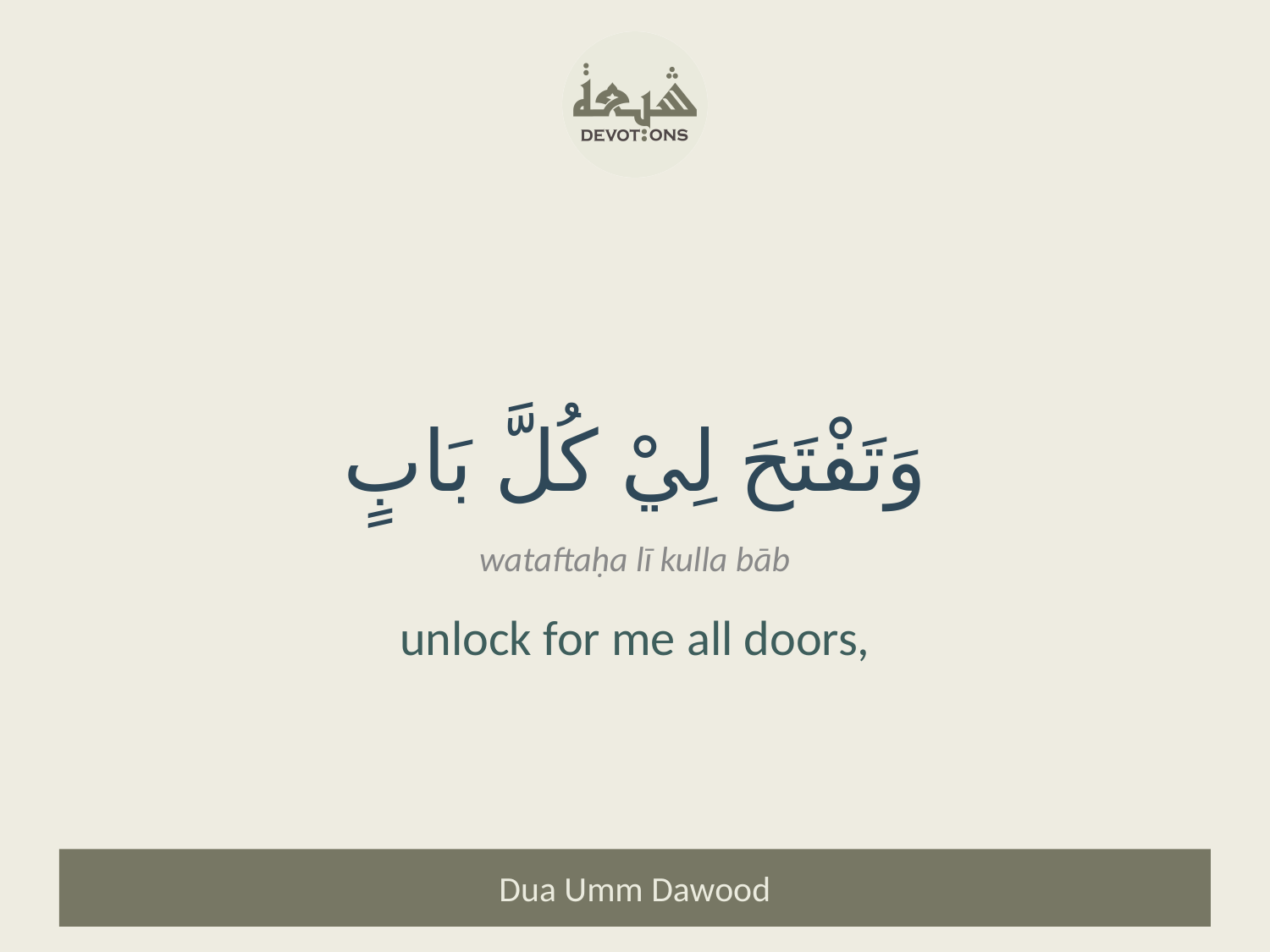

وَتَفْتَحَ لِيْ كُلَّ بَابٍ
wataftaḥa lī kulla bāb
unlock for me all doors,
Dua Umm Dawood